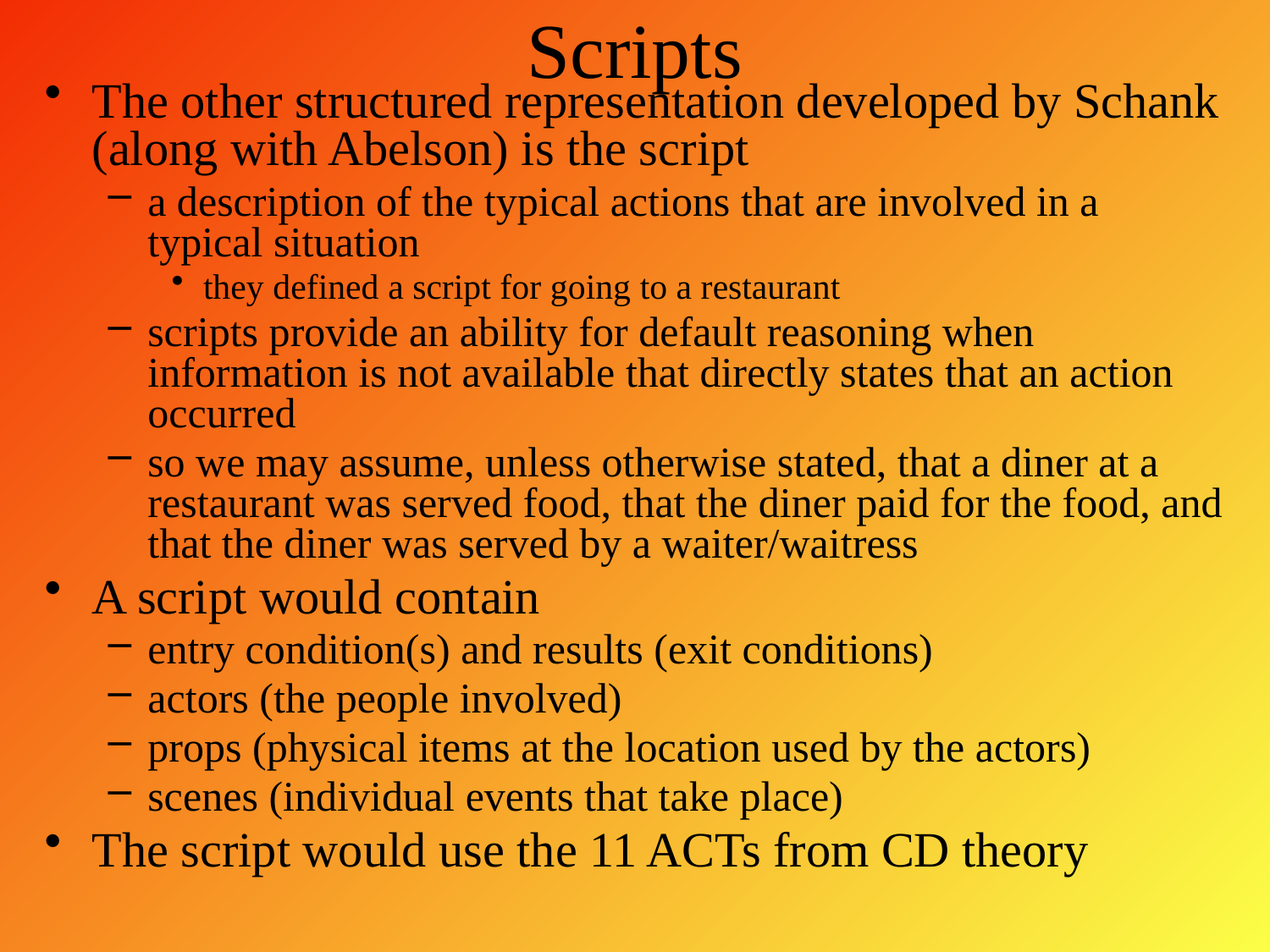

# Scripts
The other structured representation developed by Schank (along with Abelson) is the script
a description of the typical actions that are involved in a typical situation
they defined a script for going to a restaurant
scripts provide an ability for default reasoning when information is not available that directly states that an action occurred
so we may assume, unless otherwise stated, that a diner at a restaurant was served food, that the diner paid for the food, and that the diner was served by a waiter/waitress
A script would contain
entry condition(s) and results (exit conditions)
actors (the people involved)
props (physical items at the location used by the actors)
scenes (individual events that take place)
The script would use the 11 ACTs from CD theory